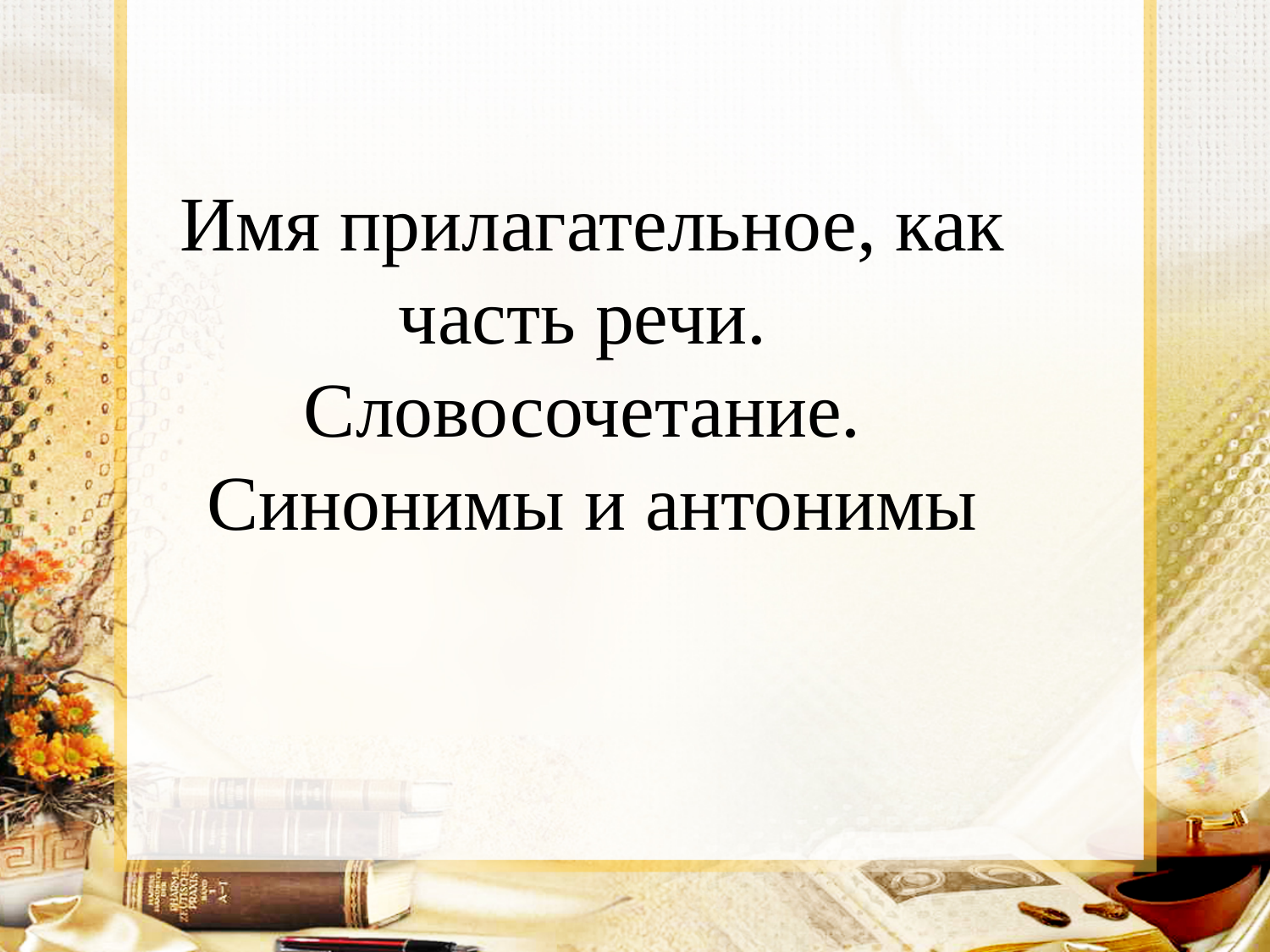

# Имя прилагательное, как часть речи.  Словосочетание.  Синонимы и антонимы